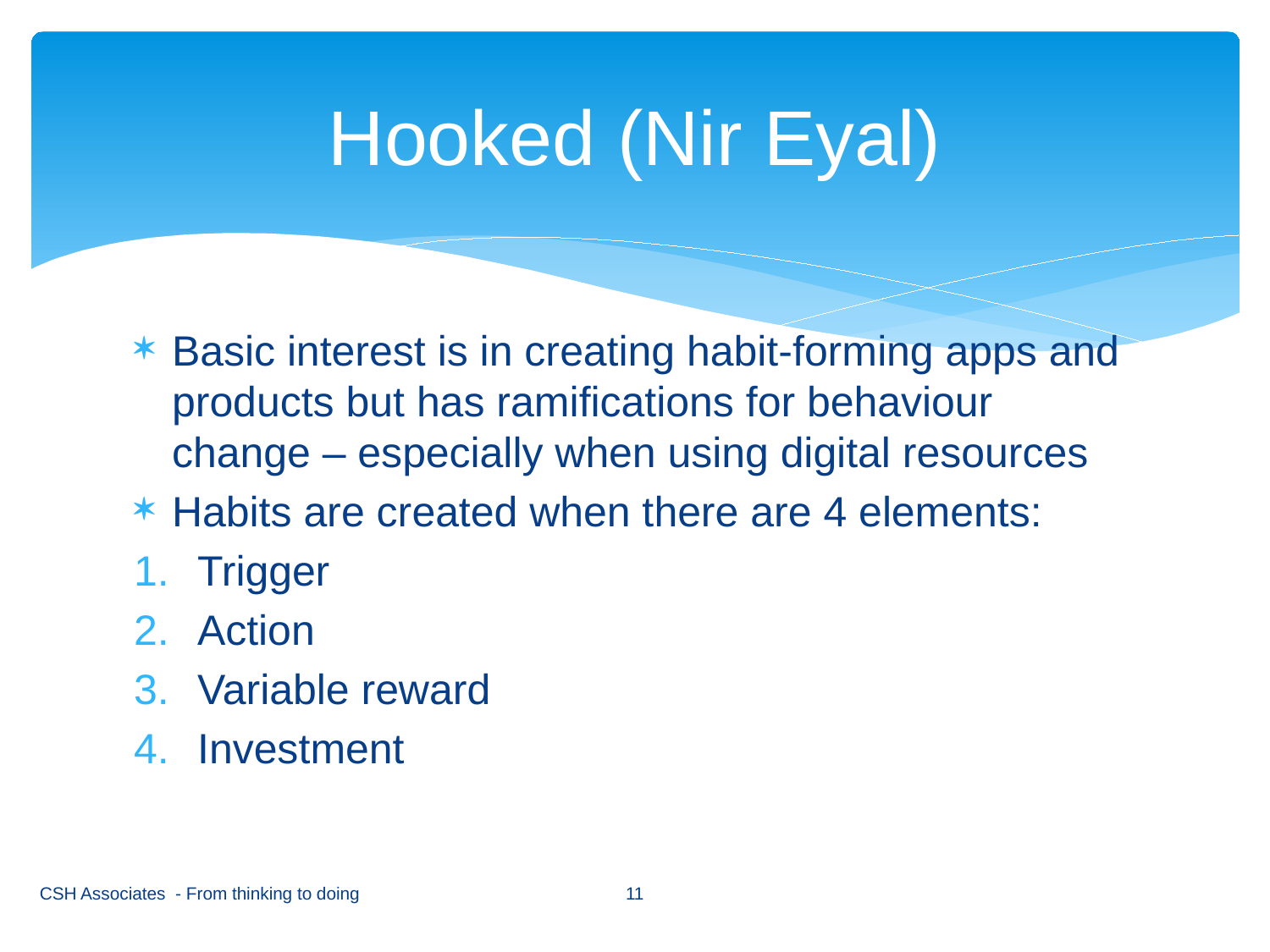

# Hooked (Nir Eyal)
Basic interest is in creating habit-forming apps and products but has ramifications for behaviour change – especially when using digital resources
Habits are created when there are 4 elements:
Trigger
Action
Variable reward
Investment

11
CSH Associates  - From thinking to doing